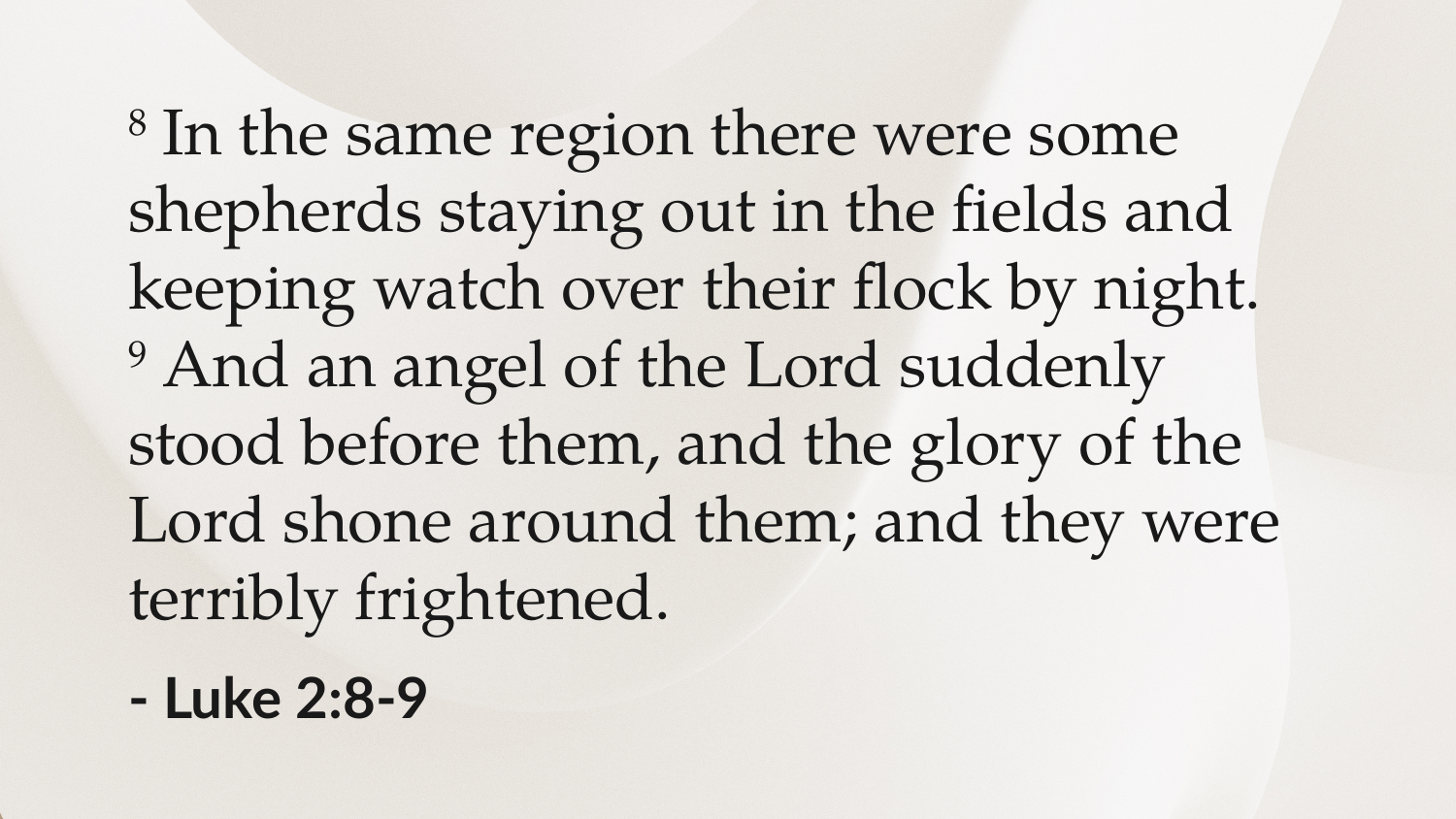

8 In the same region there were some shepherds staying out in the fields and keeping watch over their flock by night. 9 And an angel of the Lord suddenly stood before them, and the glory of the Lord shone around them; and they were terribly frightened.
- Luke 2:8-9